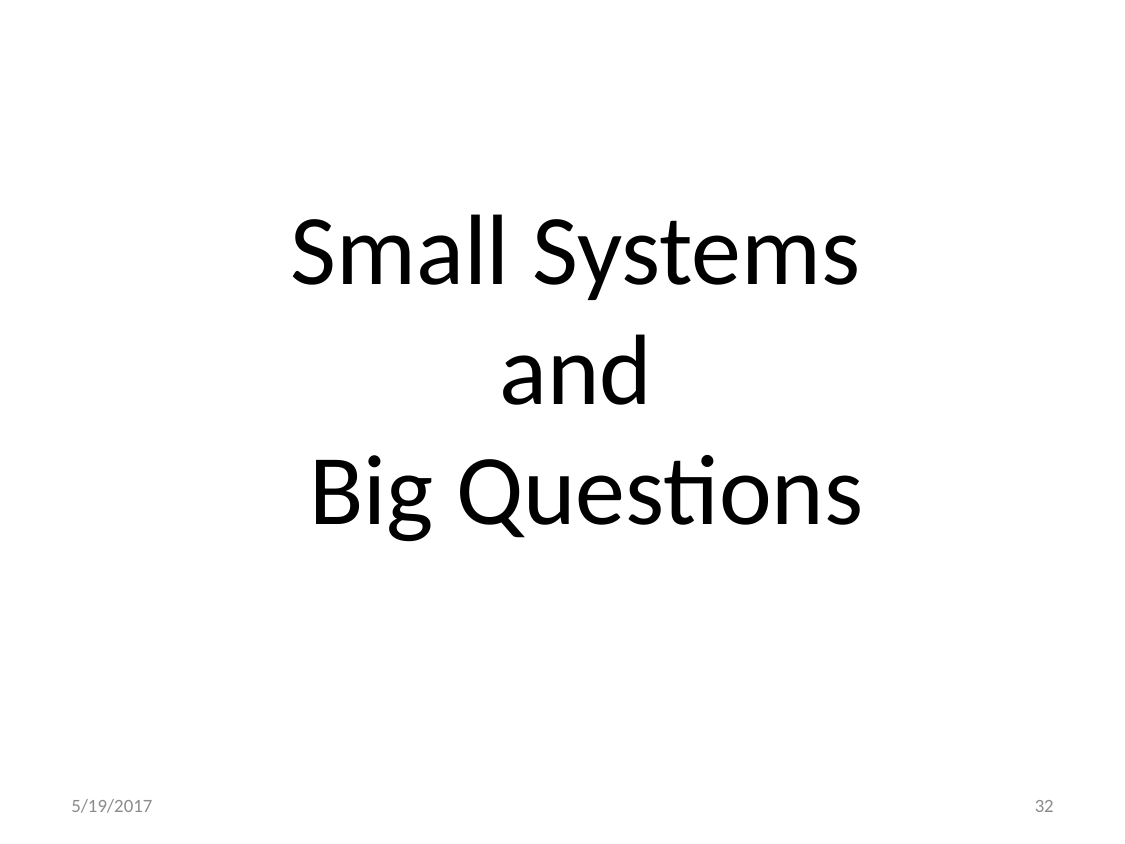

Small Systems
and
Big Questions
5/19/2017
32